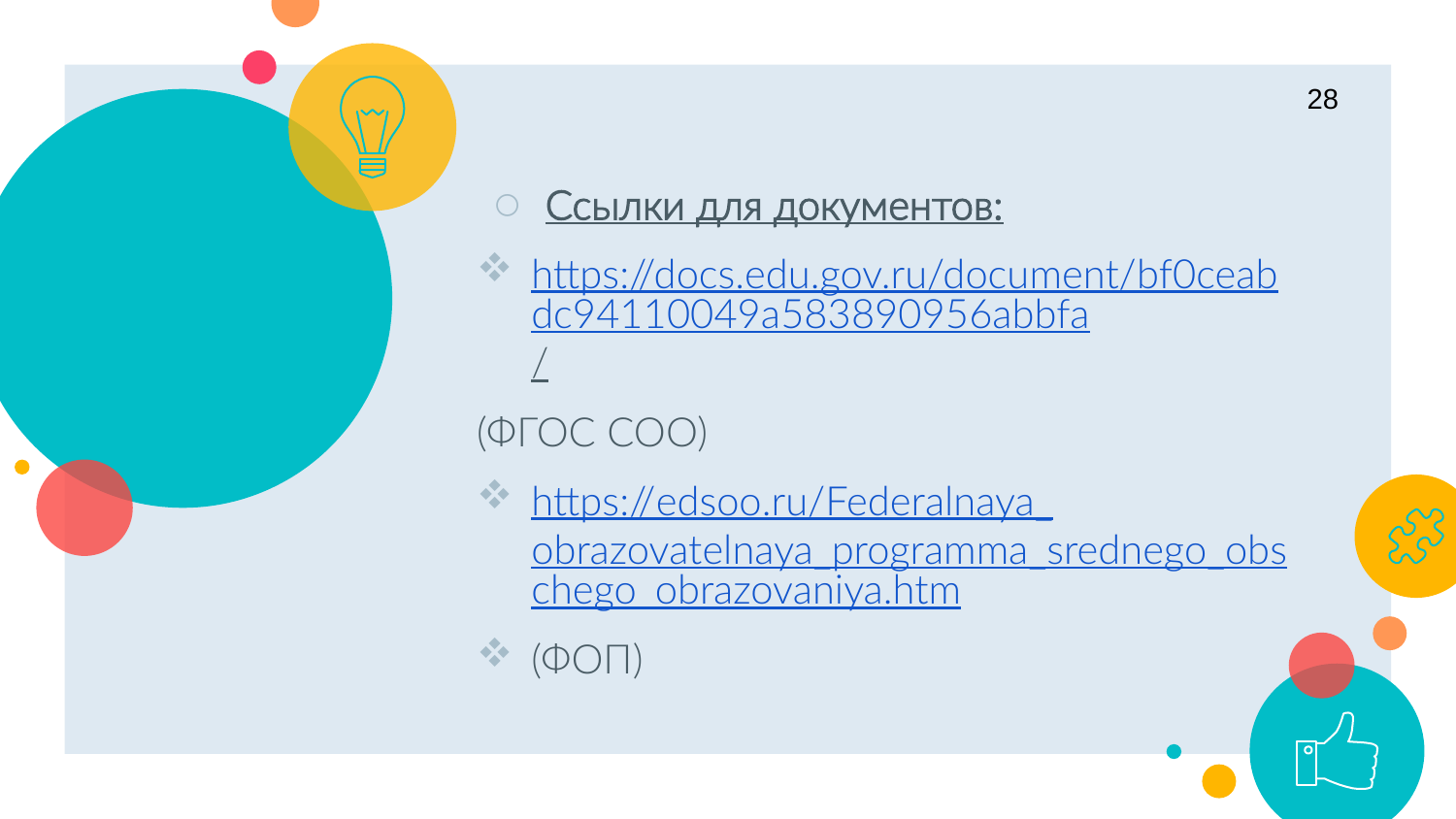

28
#
Ссылки для документов:
https://docs.edu.gov.ru/document/bf0ceabdc94110049a583890956abbfa/
(ФГОС СОО)
https://edsoo.ru/Federalnaya_obrazovatelnaya_programma_srednego_obschego_obrazovaniya.htm
(ФОП)